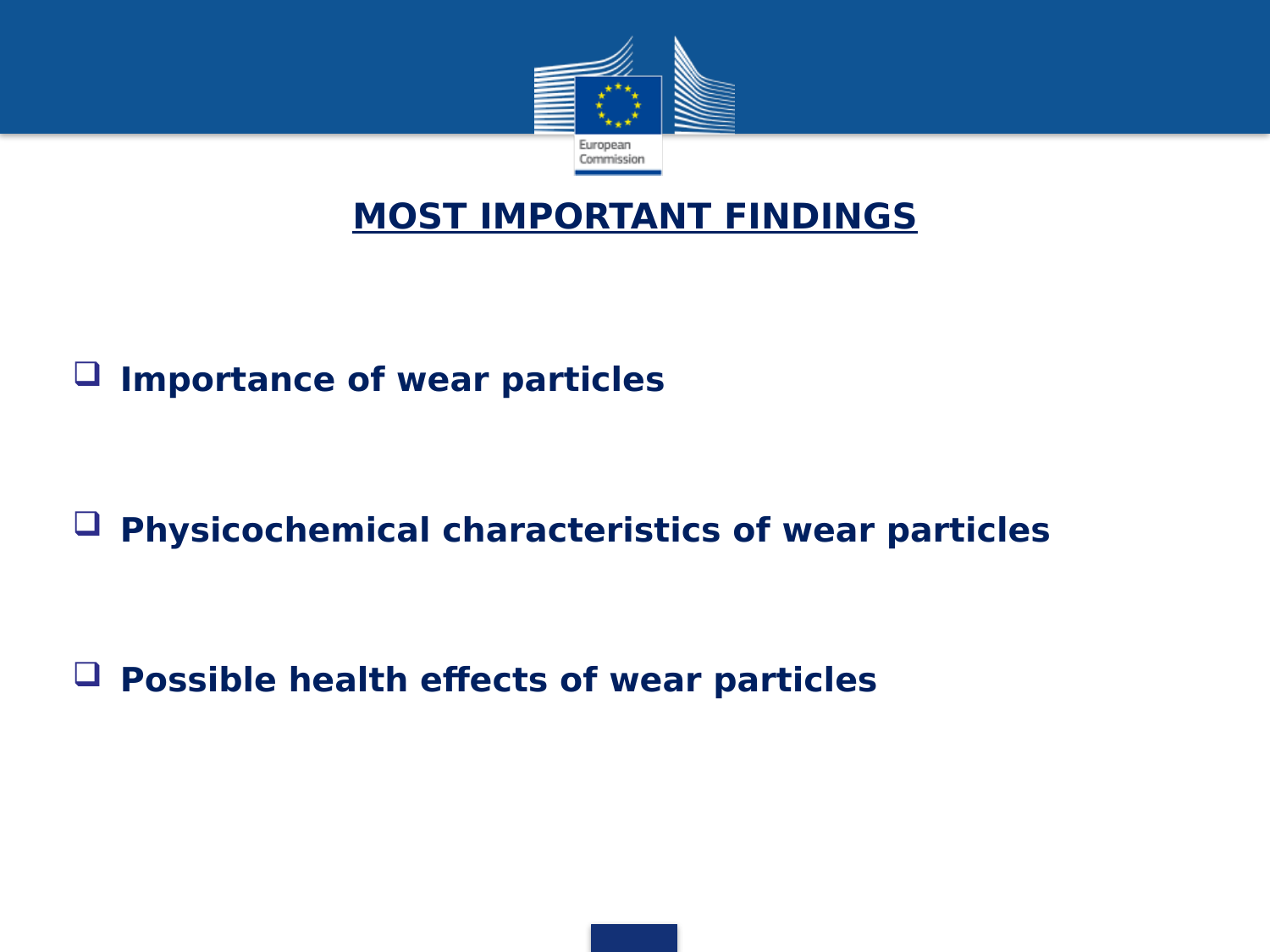

# MOST IMPORTANT FINDINGS
Importance of wear particles

Physicochemical characteristics of wear particles

Possible health effects of wear particles